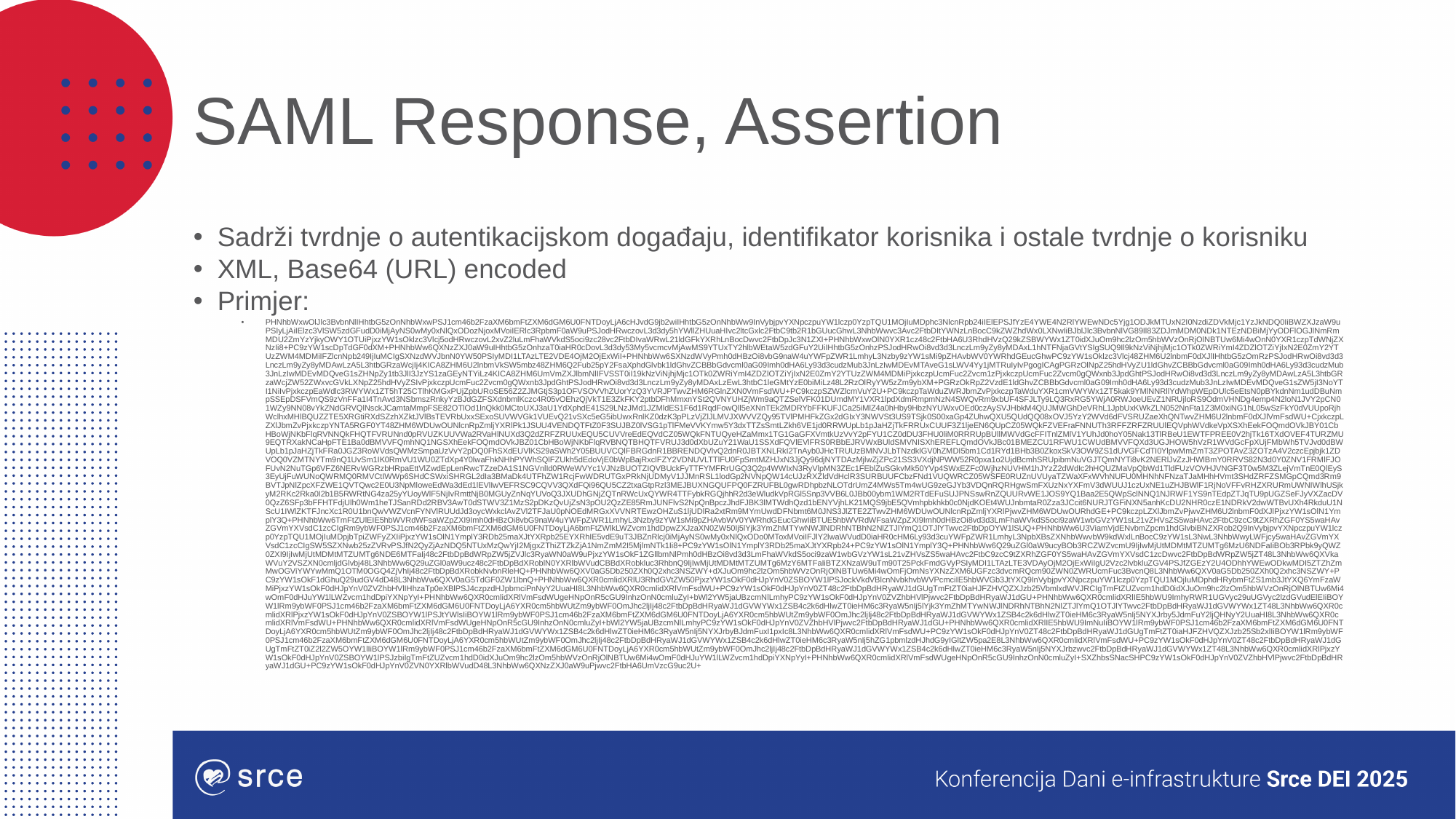

# SAML Response, Assertion
Sadrži tvrdnje o autentikacijskom događaju, identifikator korisnika i ostale tvrdnje o korisniku
XML, Base64 (URL) encoded
Primjer:
PHNhbWxwOlJlc3BvbnNlIHhtbG5zOnNhbWxwPSJ1cm46b2FzaXM6bmFtZXM6dGM6U0FNTDoyLjA6cHJvdG9jb2wiIHhtbG5zOnNhbWw9InVybjpvYXNpczpuYW1lczp0YzpTQU1MOjIuMDphc3NlcnRpb24iIElEPSJfYzE4YWE4N2RlYWEwNDc5Yjg1ODJkMTUxN2I0NzdiZDVkMjc1YzJkNDQ0IiBWZXJzaW9uPSIyLjAiIElzc3VlSW5zdGFudD0iMjAyNS0wMy0xNlQxODozNjoxMVoiIERlc3RpbmF0aW9uPSJodHRwczovL3d3dy5hYWllZHUuaHIvc2ltcGxlc2FtbC9tb2R1bGUucGhwL3NhbWwvc3Avc2FtbDItYWNzLnBocC9kZWZhdWx0LXNwIiBJblJlc3BvbnNlVG89Il83ZDJmMDM0NDk1NTEzNDBiMjYyODFlOGJlNmRmMDU2ZmYzYjkyOWY1OTUiPjxzYW1sOklzc3Vlcj5odHRwczovL2xvZ2luLmFhaWVkdS5oci9zc28vc2FtbDIvaWRwL21ldGFkYXRhLnBocDwvc2FtbDpJc3N1ZXI+PHNhbWxwOlN0YXR1cz48c2FtbHA6U3RhdHVzQ29kZSBWYWx1ZT0idXJuOm9hc2lzOm5hbWVzOnRjOlNBTUw6Mi4wOnN0YXR1czpTdWNjZXNzIi8+PC9zYW1scDpTdGF0dXM+PHNhbWw6QXNzZXJ0aW9uIHhtbG5zOnhzaT0iaHR0cDovL3d3dy53My5vcmcvMjAwMS9YTUxTY2hlbWEtaW5zdGFuY2UiIHhtbG5zOnhzPSJodHRwOi8vd3d3LnczLm9yZy8yMDAxL1hNTFNjaGVtYSIgSUQ9Il9kNzViNjhjMjc1OTk0ZWRiYmI4ZDZlOTZiYjIxN2E0ZmY2YTUzZWM4MDMiIFZlcnNpb249IjIuMCIgSXNzdWVJbnN0YW50PSIyMDI1LTAzLTE2VDE4OjM2OjExWiI+PHNhbWw6SXNzdWVyPmh0dHBzOi8vbG9naW4uYWFpZWR1LmhyL3Nzby9zYW1sMi9pZHAvbWV0YWRhdGEucGhwPC9zYW1sOklzc3Vlcj48ZHM6U2lnbmF0dXJlIHhtbG5zOmRzPSJodHRwOi8vd3d3LnczLm9yZy8yMDAwLzA5L3htbGRzaWcjIj4KICA8ZHM6U2lnbmVkSW5mbz48ZHM6Q2Fub25pY2FsaXphdGlvbk1ldGhvZCBBbGdvcml0aG09Imh0dHA6Ly93d3cudzMub3JnLzIwMDEvMTAveG1sLWV4Yy1jMTRuIyIvPgogICAgPGRzOlNpZ25hdHVyZU1ldGhvZCBBbGdvcml0aG09Imh0dHA6Ly93d3cudzMub3JnLzIwMDEvMDQveG1sZHNpZy1tb3JlI3JzYS1zaGEyNTYiLz4KICA8ZHM6UmVmZXJlbmNlIFVSST0iI19kNzViNjhjMjc1OTk0ZWRiYmI4ZDZlOTZiYjIxN2E0ZmY2YTUzZWM4MDMiPjxkczpUcmFuc2Zvcm1zPjxkczpUcmFuc2Zvcm0gQWxnb3JpdGhtPSJodHRwOi8vd3d3LnczLm9yZy8yMDAwLzA5L3htbGRzaWcjZW52ZWxvcGVkLXNpZ25hdHVyZSIvPjxkczpUcmFuc2Zvcm0gQWxnb3JpdGhtPSJodHRwOi8vd3d3LnczLm9yZy8yMDAxLzEwL3htbC1leGMtYzE0biMiLz48L2RzOlRyYW5zZm9ybXM+PGRzOkRpZ2VzdE1ldGhvZCBBbGdvcml0aG09Imh0dHA6Ly93d3cudzMub3JnLzIwMDEvMDQveG1sZW5jI3NoYTI1NiIvPjxkczpEaWdlc3RWYWx1ZT5hT25CTlhKMGxPUjZpbURoSE56Z2ZJMGtjS3p1OFVSOVVhZUorYzQ3YVRJPTwvZHM6RGlnZXN0VmFsdWU+PC9kczpSZWZlcmVuY2U+PC9kczpTaWduZWRJbmZvPjxkczpTaWduYXR1cmVWYWx1ZT5kak9YMlNNRllYdWhpWEpDUlc5eEtsN0pBYkdnNm1udDBuNmpSSEpDSFVmQS9zVnFFa1I4TnAvd3NSbmszRnkyYzBJdGZFSXdnbmlKczc4R05vOEhzQjVkT1E3ZkFKY2ptbDFhMmxnYSt2QVNYUHZjWm9aQTZSelVFK01DUmdMY1VXR1lpdXdmRmpmNzN4SWQvRm9xbUF4SFJLTy9LQ3RxRG5YWjA0RWJoeUEvZ1NRUjloRS9OdmVHNDg4emp4N2loN1JVY2pCN01WZy9NN08vYkZNdGRVQlNsckJCamtaMmpFSE82OTlOd1lnQkk0MCtoUXJ3aU1YdXphdE41S29LNzJMd1JZMldES1F6d1RqdFowQll5eXNnTEk2MDRYbFFKUFJCa25iMlZ4a0hHby9HbzNYUWxvOEd0czAySVJHbkM4QUJMWGhDeVRhL1JpbUxKWkZLN052NnFta1Z3M0xiNG1hL05wSzFkY0dVUUpoRjhWclhxMHlBQUZZTE5XRGtiRXdSZzhXZktJVlBsTEVRbUxxSExoSUVWVGk1VUEvQ21vSXc5eG5ibUwxRnlKZ0dzK3pPLzVjZlJLMVJXWVVZQy95TVlPMHFkZGx2dGIxY3NWVSt3US9TSjk0S00xaGp4ZUhwQXU5QUdQQ08xOVJ5YzY2WVd6dFVSRUZaeXhQNTwvZHM6U2lnbmF0dXJlVmFsdWU+CjxkczpLZXlJbmZvPjxkczpYNTA5RGF0YT48ZHM6WDUwOUNlcnRpZmljYXRlPk1JSUU4VENDQTFtZ0F3SUJBZ0lVSG1pTlFMeVVKYmw5Y3dxTTZsSmtLZkh6VE1jd0RRWUpLb1pJaHZjTkFRRUxCUUF3Z1ljeEN6QUpCZ05WQkFZVEFraFNNUTh3RFFZRFZRUUlEQVphWVdkeVpXSXhEekFOQmdOVkJBY01CbHBoWjNKbFlqRVNNQkFHQTFVRUNnd0pRVUZKUUVWa2RVaHlNUXd3Q2dZRFZRUUxEQU5CUVVreEdEQVdCZ05WQkFNTUQyeHZaMmx1TG1GaGFXVmtkUzVvY2pFYU1CZ0dDU3FHU0liM0RRRUpBUllMWVdGcFFITnlZMlV1YUhJd0hoY05Nak13TlRBeU1EWTFPREE0V2hjTk16TXdOVEF4TURZMU9EQTRXakNCaHpFTE1Ba0dBMVVFQmhNQ1NGSXhEekFOQmdOVkJBZ01CbHBoWjNKbFlqRVBNQTBHQTFVRUJ3d0dXbUZuY21WaU1SSXdFQVlEVlFRS0RBbEJRVWxBUldSMVNISXhEREFLQmdOVkJBc01BMEZCU1RFWU1CWUdBMVVFQXd3UGJHOW5hVzR1WVdGcFpXUjFMbWh5TVJvd0dBWUpLb1pJaHZjTkFRa0JGZ3RoWVdsQWMzSmpaUzVvY2pDQ0FhSXdEUVlKS29aSWh2Y05BUUVCQlFBRGdnR1BBRENDQVlvQ2dnR0JBTXNLRkI2TnAyb0JHcTRUUzBMNVJLbTNzdklGV0hZMDI5bm1Cd1RYd1BHb3B0ZkoxSkV3OW9ZS1dUVGFCdTI0YlpwMmZmT3ZPOTAvZ3ZOTzA4V2czcEpjbjk1ZDVOQ0VZMTNYTm9nQ1UvSm1IK0RmVU1WU0ZTdXp4Y0lwaFhkNHhPYWhSQlFZUkh5dEdoVjE0bWpBajRxclFZY2VDNUVLTTlFU0FpSmtMZHJxN3JjQy96djNYTDAzMjlwZjZPc21SS3VXdjNPWW52R0pxa1o2UjdBcmhSRUpibmNuVGJTQmNYTi8vK2NERlJvZzJHWlBmY0RRVS82N3d0Y0ZNV1FRMlFJOFUvN2NuTGp6VFZ6NERvWGRzbHRpaEttVlZwdEpLenRwcTZzeDA1S1NGVnlId0RWeWVYc1VJNzBUOTZIQVBUckFyTTFYMFRrUGQ3Q2p4WWIxN3RyVlpMN3ZEc1FEblZuSGkvMk50YVp4SWxEZFc0WjhzNUVHM1hJYzZ2dWdIc2hHQUZMaVpQbWd1TldFUzVOVHJVNGF3T0w5M3ZLejVmTnE0QlEyS3EyUjFuWUNoQWRMQ0RMVCtIWWp6SHdCSWxiSHRGL2dIa3BMaDk4UTFhZW1RcjFwWDRUTGxPRkNjUDMyV1JJMnRSL1lodGp2NVNpQW14cUJzRXZldVdHclR3SURBUUFCbzFNd1VUQWRCZ05WSFE0RUZnUVUyaTZWaXFxWVhNUFU0MHNhNFNzaTJaMHhHVmt3SHdZRFZSMGpCQmd3Rm9BVTJpNlZpcXFZWE1QVTQwc2E0U3NpMloweEdWa3dEd1lEVlIwVEFRSC9CQVV3QXdFQi96QU5CZ2txaGtpRzl3MEJBUXNGQUFPQ0FZRUFBL0gwRDhpbzNLOTdrUmZ4MWs5Tm4wUG9zeGJYb3VDQnRQRHgwSmFXUzNxYXFmV3dWUUJ1czUxNE1uZHJBWlF1RjNoVFFvRHZXRURmUWNIWlhUSjkyM2RKc2Rka0I2b1B5RWRtNG4za25yYUoyWlF5NjIvRmttNjB0MGUyZnNqYUVoQ3JXUDhGNjZQTnRWcUxQYWR4TTFybkRGQjhhR2d3eWludkVpRGl5Snp3VVB6L0JBb00ybm1WM2RTdEFuSUJPNSswRnZQUURvWE1JOS9YQ1Baa2E5QWpSclNNQ1NJRWF1YS9nTEdpZTJqTU9pUGZSeFJyVXZacDV0QzZ6SFp3bFFHTFdjUlh0Wm1heTJSanRDd2RBV3AwT0dSTWV3Z1MzS2pDKzQvUjZsN3pOU2QzZE85RmJUNFlvS2NpQnBpczJhdFJBK3lMTWdhQzd1bENYVjhLK21MQS9jbE5QVmhpbkhkb0c0NjdKOEt4WUJnbmtaR0Zza3JCcit6NURJTGFiNXN5anhKcDU2NHR0czE1NDRkV2dwWTBvUXh4RkduU1NScU1IWlZKTFJncXc1R0U1bnQwVWZVcnFYNVlRUUdJd3oycWxkclAvZVl2TFJaU0pNOEdMRGxXVVNRTEwzOHZuS1ljUDlRa2xtRm9MYmUwdDFNbmt6M0JNS3JlZTE2ZTwvZHM6WDUwOUNlcnRpZmljYXRlPjwvZHM6WDUwOURhdGE+PC9kczpLZXlJbmZvPjwvZHM6U2lnbmF0dXJlPjxzYW1sOlN1YmplY3Q+PHNhbWw6TmFtZUlEIE5hbWVRdWFsaWZpZXI9Imh0dHBzOi8vbG9naW4uYWFpZWR1LmhyL3Nzby9zYW1sMi9pZHAvbWV0YWRhdGEucGhwIiBTUE5hbWVRdWFsaWZpZXI9Imh0dHBzOi8vd3d3LmFhaWVkdS5oci9zaW1wbGVzYW1sL21vZHVsZS5waHAvc2FtbC9zcC9tZXRhZGF0YS5waHAvZGVmYXVsdC1zcCIgRm9ybWF0PSJ1cm46b2FzaXM6bmFtZXM6dGM6U0FNTDoyLjA6bmFtZWlkLWZvcm1hdDpwZXJzaXN0ZW50Ij5lYjk3YmZhMTYwNWJlNDRhNTBhN2NlZTJlYmQ1OTJlYTwvc2FtbDpOYW1lSUQ+PHNhbWw6U3ViamVjdENvbmZpcm1hdGlvbiBNZXRob2Q9InVybjpvYXNpczpuYW1lczp0YzpTQU1MOjIuMDpjbTpiZWFyZXIiPjxzYW1sOlN1YmplY3RDb25maXJtYXRpb25EYXRhIE5vdE9uT3JBZnRlcj0iMjAyNS0wMy0xNlQxODo0MToxMVoiIFJlY2lwaWVudD0iaHR0cHM6Ly93d3cuYWFpZWR1LmhyL3NpbXBsZXNhbWwvbW9kdWxlLnBocC9zYW1sL3NwL3NhbWwyLWFjcy5waHAvZGVmYXVsdC1zcCIgSW5SZXNwb25zZVRvPSJfN2QyZjAzNDQ5NTUxMzQwYjI2MjgxZThiZTZkZjA1NmZmM2I5MjlmNTk1Ii8+PC9zYW1sOlN1YmplY3RDb25maXJtYXRpb24+PC9zYW1sOlN1YmplY3Q+PHNhbWw6Q29uZGl0aW9ucyBOb3RCZWZvcmU9IjIwMjUtMDMtMTZUMTg6MzU6NDFaIiBOb3RPbk9yQWZ0ZXI9IjIwMjUtMDMtMTZUMTg6NDE6MTFaIj48c2FtbDpBdWRpZW5jZVJlc3RyaWN0aW9uPjxzYW1sOkF1ZGllbmNlPmh0dHBzOi8vd3d3LmFhaWVkdS5oci9zaW1wbGVzYW1sL21vZHVsZS5waHAvc2FtbC9zcC9tZXRhZGF0YS5waHAvZGVmYXVsdC1zcDwvc2FtbDpBdWRpZW5jZT48L3NhbWw6QXVkaWVuY2VSZXN0cmljdGlvbj48L3NhbWw6Q29uZGl0aW9ucz48c2FtbDpBdXRoblN0YXRlbWVudCBBdXRobkluc3RhbnQ9IjIwMjUtMDMtMTZUMTg6MzY6MTFaIiBTZXNzaW9uTm90T25PckFmdGVyPSIyMDI1LTAzLTE3VDAyOjM2OjExWiIgU2Vzc2lvbkluZGV4PSJfZGEzY2U4ODhhYWEwODkwMDI5ZTZhZmMwOGViYWYwMmQ1OTM0OGQ4ZjVhIj48c2FtbDpBdXRobkNvbnRleHQ+PHNhbWw6QXV0aG5Db250ZXh0Q2xhc3NSZWY+dXJuOm9hc2lzOm5hbWVzOnRjOlNBTUw6Mi4wOmFjOmNsYXNzZXM6UGFzc3dvcmRQcm90ZWN0ZWRUcmFuc3BvcnQ8L3NhbWw6QXV0aG5Db250ZXh0Q2xhc3NSZWY+PC9zYW1sOkF1dGhuQ29udGV4dD48L3NhbWw6QXV0aG5TdGF0ZW1lbnQ+PHNhbWw6QXR0cmlidXRlU3RhdGVtZW50PjxzYW1sOkF0dHJpYnV0ZSBOYW1lPSJockVkdVBlcnNvbkhvbWVPcmciIE5hbWVGb3JtYXQ9InVybjpvYXNpczpuYW1lczp0YzpTQU1MOjIuMDphdHRybmFtZS1mb3JtYXQ6YmFzaWMiPjxzYW1sOkF0dHJpYnV0ZVZhbHVlIHhzaTp0eXBlPSJ4czpzdHJpbmciPnNyY2UuaHI8L3NhbWw6QXR0cmlidXRlVmFsdWU+PC9zYW1sOkF0dHJpYnV0ZT48c2FtbDpBdHRyaWJ1dGUgTmFtZT0iaHJFZHVQZXJzb25VbmlxdWVJRCIgTmFtZUZvcm1hdD0idXJuOm9hc2lzOm5hbWVzOnRjOlNBTUw6Mi4wOmF0dHJuYW1lLWZvcm1hdDpiYXNpYyI+PHNhbWw6QXR0cmlidXRlVmFsdWUgeHNpOnR5cGU9InhzOnN0cmluZyI+bWl2YW5jaUBzcmNlLmhyPC9zYW1sOkF0dHJpYnV0ZVZhbHVlPjwvc2FtbDpBdHRyaWJ1dGU+PHNhbWw6QXR0cmlidXRlIE5hbWU9ImhyRWR1UGVyc29uUGVyc2lzdGVudElEIiBOYW1lRm9ybWF0PSJ1cm46b2FzaXM6bmFtZXM6dGM6U0FNTDoyLjA6YXR0cm5hbWUtZm9ybWF0OmJhc2ljIj48c2FtbDpBdHRyaWJ1dGVWYWx1ZSB4c2k6dHlwZT0ieHM6c3RyaW5nIj5lYjk3YmZhMTYwNWJlNDRhNTBhN2NlZTJlYmQ1OTJlYTwvc2FtbDpBdHRyaWJ1dGVWYWx1ZT48L3NhbWw6QXR0cmlidXRlPjxzYW1sOkF0dHJpYnV0ZSBOYW1lPSJtYWlsIiBOYW1lRm9ybWF0PSJ1cm46b2FzaXM6bmFtZXM6dGM6U0FNTDoyLjA6YXR0cm5hbWUtZm9ybWF0OmJhc2ljIj48c2FtbDpBdHRyaWJ1dGVWYWx1ZSB4c2k6dHlwZT0ieHM6c3RyaW5nIj5NYXJrby5JdmFuY2ljQHNyY2UuaHI8L3NhbWw6QXR0cmlidXRlVmFsdWU+PHNhbWw6QXR0cmlidXRlVmFsdWUgeHNpOnR5cGU9InhzOnN0cmluZyI+bWl2YW5jaUBzcmNlLmhyPC9zYW1sOkF0dHJpYnV0ZVZhbHVlPjwvc2FtbDpBdHRyaWJ1dGU+PHNhbWw6QXR0cmlidXRlIE5hbWU9ImNuIiBOYW1lRm9ybWF0PSJ1cm46b2FzaXM6bmFtZXM6dGM6U0FNTDoyLjA6YXR0cm5hbWUtZm9ybWF0OmJhc2ljIj48c2FtbDpBdHRyaWJ1dGVWYWx1ZSB4c2k6dHlwZT0ieHM6c3RyaW5nIj5NYXJrbyBJdmFuxI1pxIc8L3NhbWw6QXR0cmlidXRlVmFsdWU+PC9zYW1sOkF0dHJpYnV0ZT48c2FtbDpBdHRyaWJ1dGUgTmFtZT0iaHJFZHVQZXJzb25Sb2xlIiBOYW1lRm9ybWF0PSJ1cm46b2FzaXM6bmFtZXM6dGM6U0FNTDoyLjA6YXR0cm5hbWUtZm9ybWF0OmJhc2ljIj48c2FtbDpBdHRyaWJ1dGVWYWx1ZSB4c2k6dHlwZT0ieHM6c3RyaW5nIj5hZG1pbmlzdHJhdG9yIGltZW5pa2E8L3NhbWw6QXR0cmlidXRlVmFsdWU+PC9zYW1sOkF0dHJpYnV0ZT48c2FtbDpBdHRyaWJ1dGUgTmFtZT0iZ2l2ZW5OYW1lIiBOYW1lRm9ybWF0PSJ1cm46b2FzaXM6bmFtZXM6dGM6U0FNTDoyLjA6YXR0cm5hbWUtZm9ybWF0OmJhc2ljIj48c2FtbDpBdHRyaWJ1dGVWYWx1ZSB4c2k6dHlwZT0ieHM6c3RyaW5nIj5NYXJrbzwvc2FtbDpBdHRyaWJ1dGVWYWx1ZT48L3NhbWw6QXR0cmlidXRlPjxzYW1sOkF0dHJpYnV0ZSBOYW1lPSJzbiIgTmFtZUZvcm1hdD0idXJuOm9hc2lzOm5hbWVzOnRjOlNBTUw6Mi4wOmF0dHJuYW1lLWZvcm1hdDpiYXNpYyI+PHNhbWw6QXR0cmlidXRlVmFsdWUgeHNpOnR5cGU9InhzOnN0cmluZyI+SXZhbsSNacSHPC9zYW1sOkF0dHJpYnV0ZVZhbHVlPjwvc2FtbDpBdHRyaWJ1dGU+PC9zYW1sOkF0dHJpYnV0ZVN0YXRlbWVudD48L3NhbWw6QXNzZXJ0aW9uPjwvc2FtbHA6UmVzcG9uc2U+